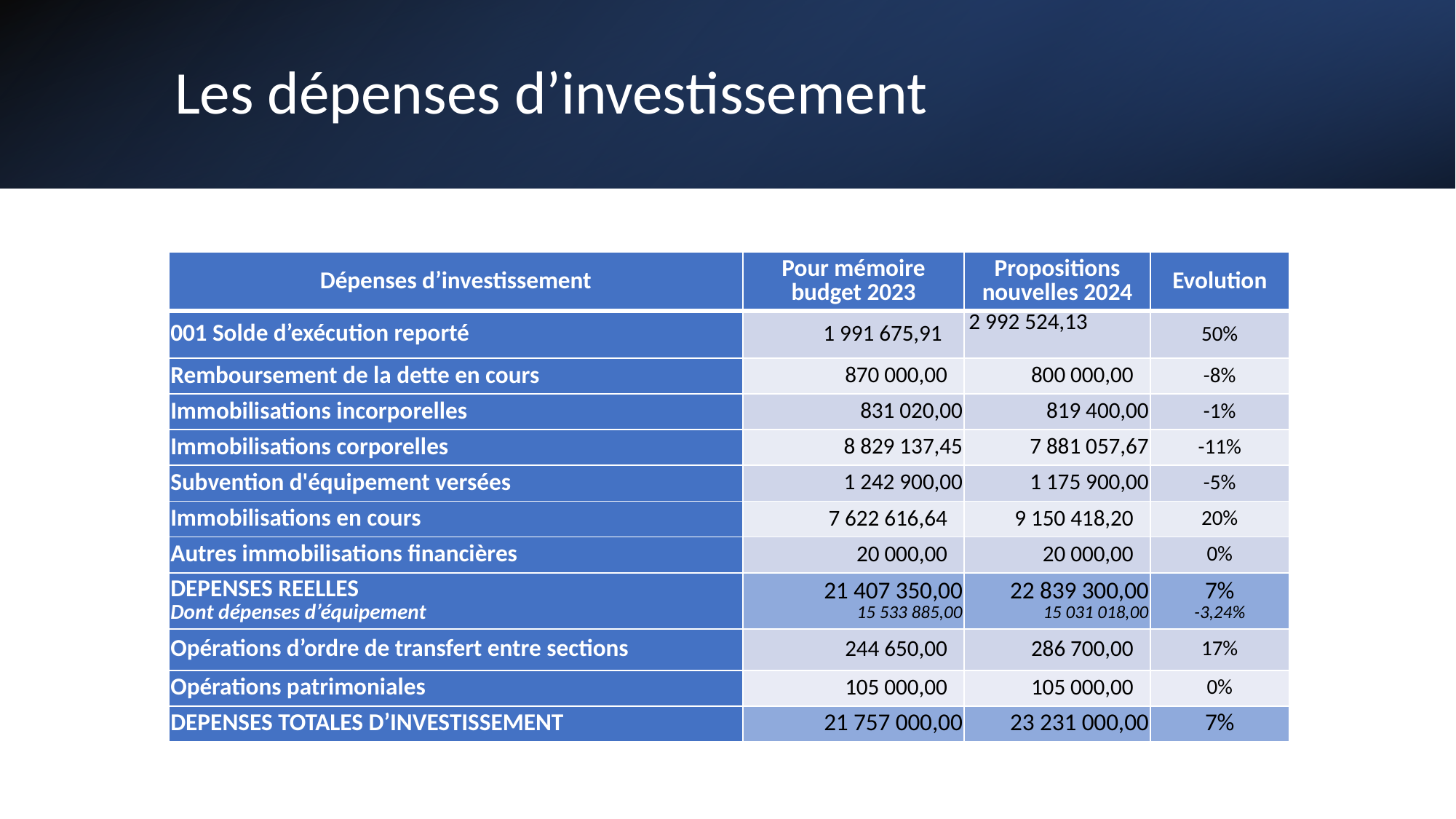

# Les dépenses d’investissement
| Dépenses d’investissement | Pour mémoire budget 2023 | Propositions nouvelles 2024 | Evolution |
| --- | --- | --- | --- |
| 001 Solde d’exécution reporté | 1 991 675,91 | 2 992 524,13 | 50% |
| Remboursement de la dette en cours | 870 000,00 | 800 000,00 | -8% |
| Immobilisations incorporelles | 831 020,00 | 819 400,00 | -1% |
| Immobilisations corporelles | 8 829 137,45 | 7 881 057,67 | -11% |
| Subvention d'équipement versées | 1 242 900,00 | 1 175 900,00 | -5% |
| Immobilisations en cours | 7 622 616,64 | 9 150 418,20 | 20% |
| Autres immobilisations financières | 20 000,00 | 20 000,00 | 0% |
| DEPENSES REELLES Dont dépenses d’équipement | 21 407 350,00 15 533 885,00 | 22 839 300,00 15 031 018,00 | 7% -3,24% |
| Opérations d’ordre de transfert entre sections | 244 650,00 | 286 700,00 | 17% |
| Opérations patrimoniales | 105 000,00 | 105 000,00 | 0% |
| DEPENSES TOTALES D’INVESTISSEMENT | 21 757 000,00 | 23 231 000,00 | 7% |